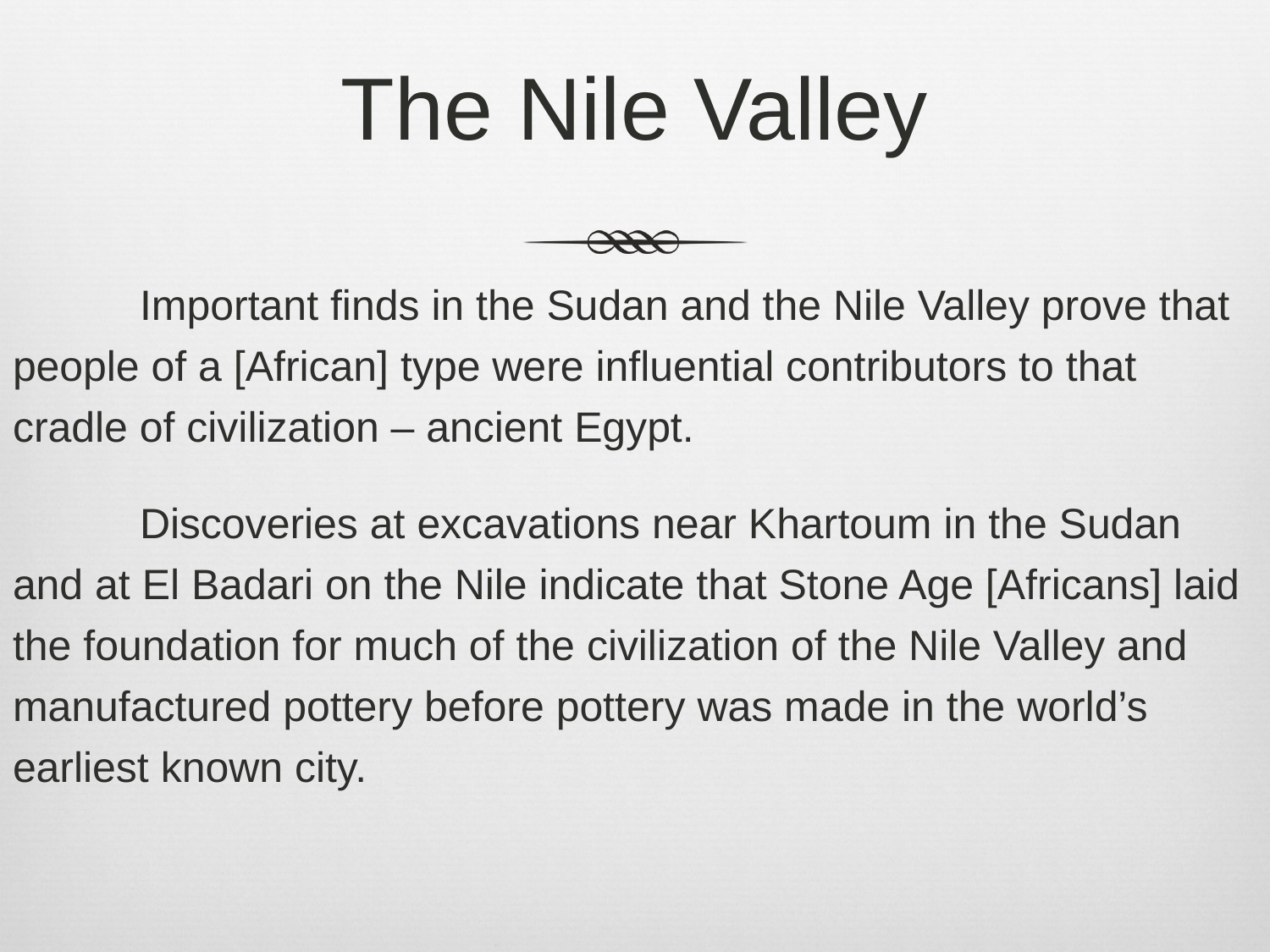

# The Nile Valley
	Important finds in the Sudan and the Nile Valley prove that people of a [African] type were influential contributors to that cradle of civilization – ancient Egypt.
	Discoveries at excavations near Khartoum in the Sudan and at El Badari on the Nile indicate that Stone Age [Africans] laid the foundation for much of the civilization of the Nile Valley and manufactured pottery before pottery was made in the world’s earliest known city.